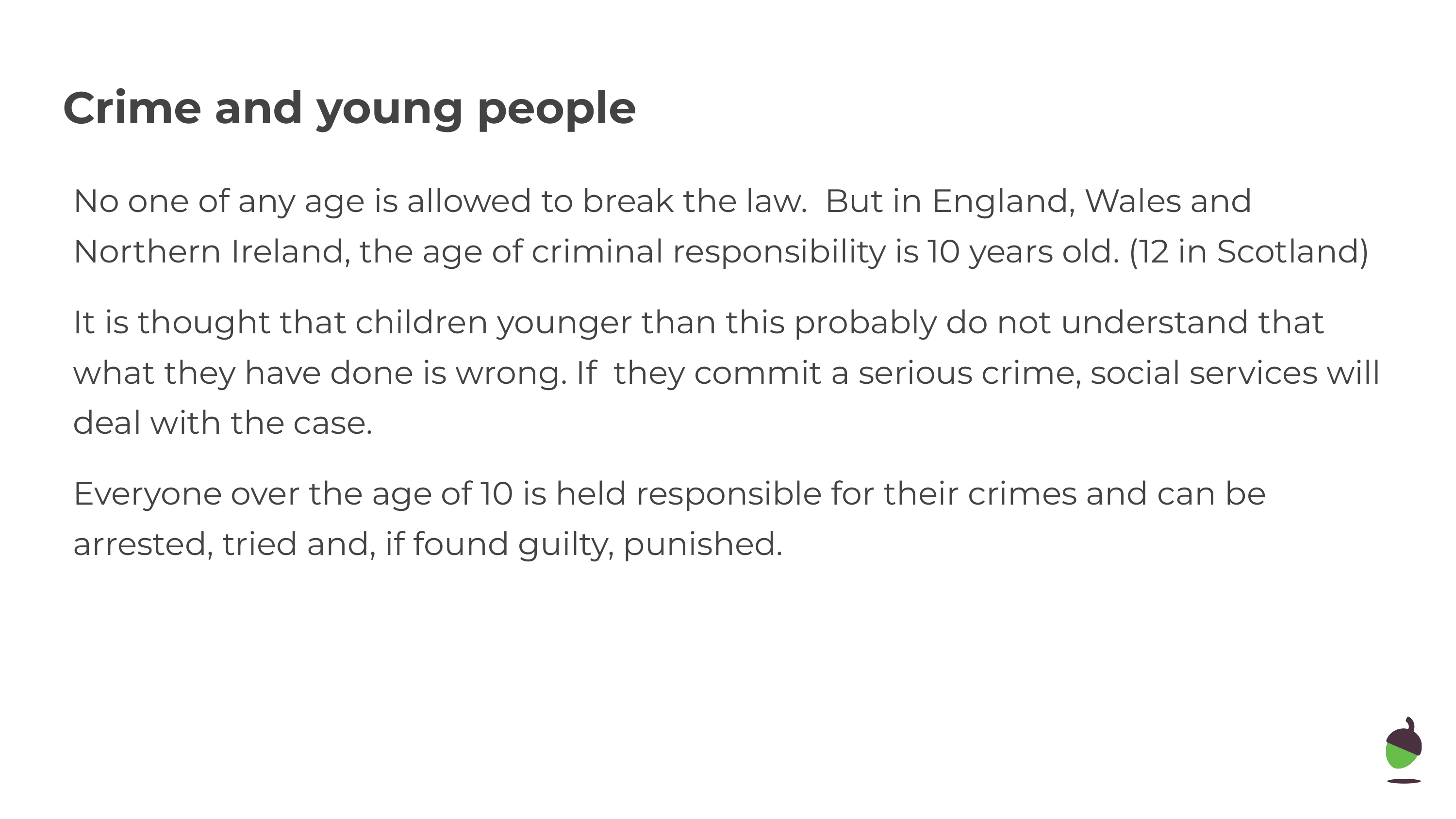

# Crime and young people
No one of any age is allowed to break the law.  But in England, Wales and Northern Ireland, the age of criminal responsibility is 10 years old. (12 in Scotland)
It is thought that children younger than this probably do not understand that what they have done is wrong. If  they commit a serious crime, social services will deal with the case.
Everyone over the age of 10 is held responsible for their crimes and can be arrested, tried and, if found guilty, punished.

5